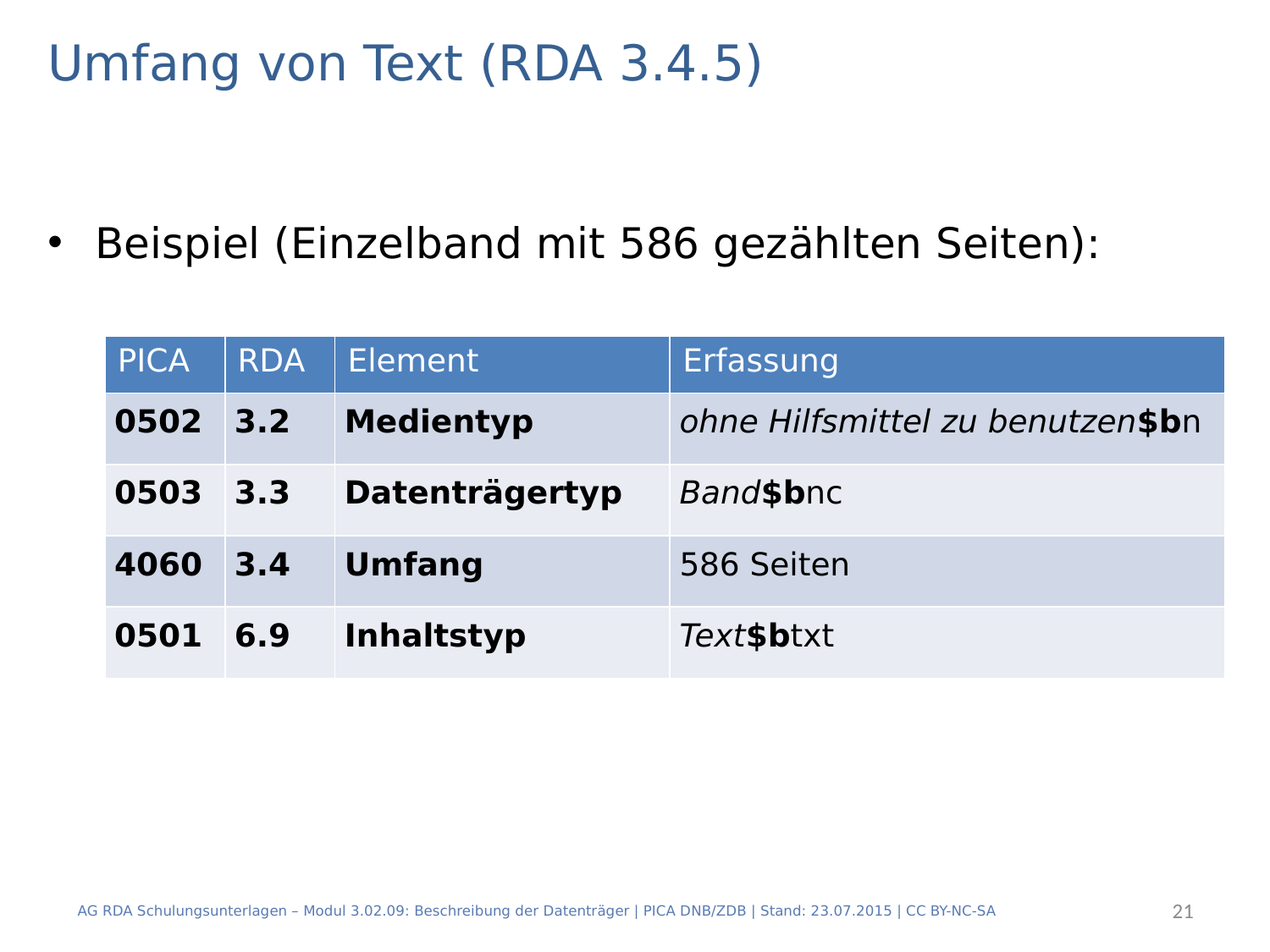

# Umfang von Text (RDA 3.4.5)

Beispiel (Einzelband mit 586 gezählten Seiten):

| PICA | RDA | Element | Erfassung |
| --- | --- | --- | --- |
| 0502 | 3.2 | Medientyp | ohne Hilfsmittel zu benutzen$bn |
| 0503 | 3.3 | Datenträgertyp | Band$bnc |
| 4060 | 3.4 | Umfang | 586 Seiten |
| 0501 | 6.9 | Inhaltstyp | Text$btxt |
AG RDA Schulungsunterlagen – Modul 3.02.09: Beschreibung der Datenträger | PICA DNB/ZDB | Stand: 23.07.2015 | CC BY-NC-SA
21